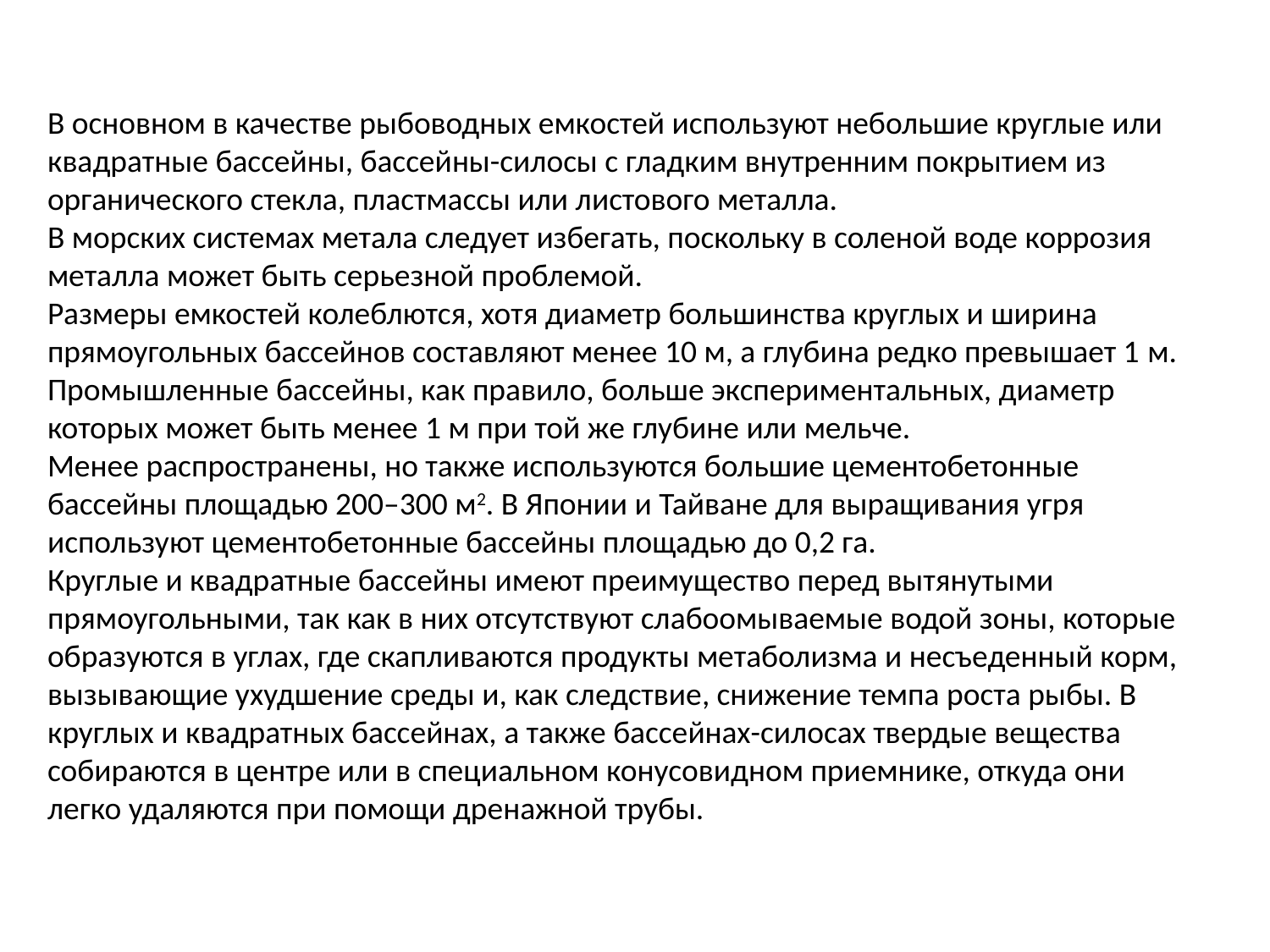

В основном в качестве рыбоводных емкостей используют небольшие круглые или квадратные бассейны, бассейны-силосы с гладким внутренним покрытием из органического стекла, пластмассы или листового металла.
В морских системах метала следует избегать, поскольку в соленой воде коррозия металла может быть серьезной проблемой.
Размеры емкостей колеблются, хотя диаметр большинства круглых и ширина прямоугольных бассейнов составляют менее 10 м, а глубина редко превышает 1 м. Промышленные бассейны, как правило, больше экспериментальных, диаметр которых может быть менее 1 м при той же глубине или мельче.
Менее распространены, но также используются большие цементобетонные бассейны площадью 200–300 м2. В Японии и Тайване для выращивания угря используют цементобетонные бассейны площадью до 0,2 га.
Круглые и квадратные бассейны имеют преимущество перед вытянутыми прямоугольными, так как в них отсутствуют слабоомываемые водой зоны, которые образуются в углах, где скапливаются продукты метаболизма и несъеденный корм, вызывающие ухудшение среды и, как следствие, снижение темпа роста рыбы. В круглых и квадратных бассейнах, а также бассейнах-силосах твердые вещества собираются в центре или в специальном конусовидном приемнике, откуда они легко удаляются при помощи дренажной трубы.